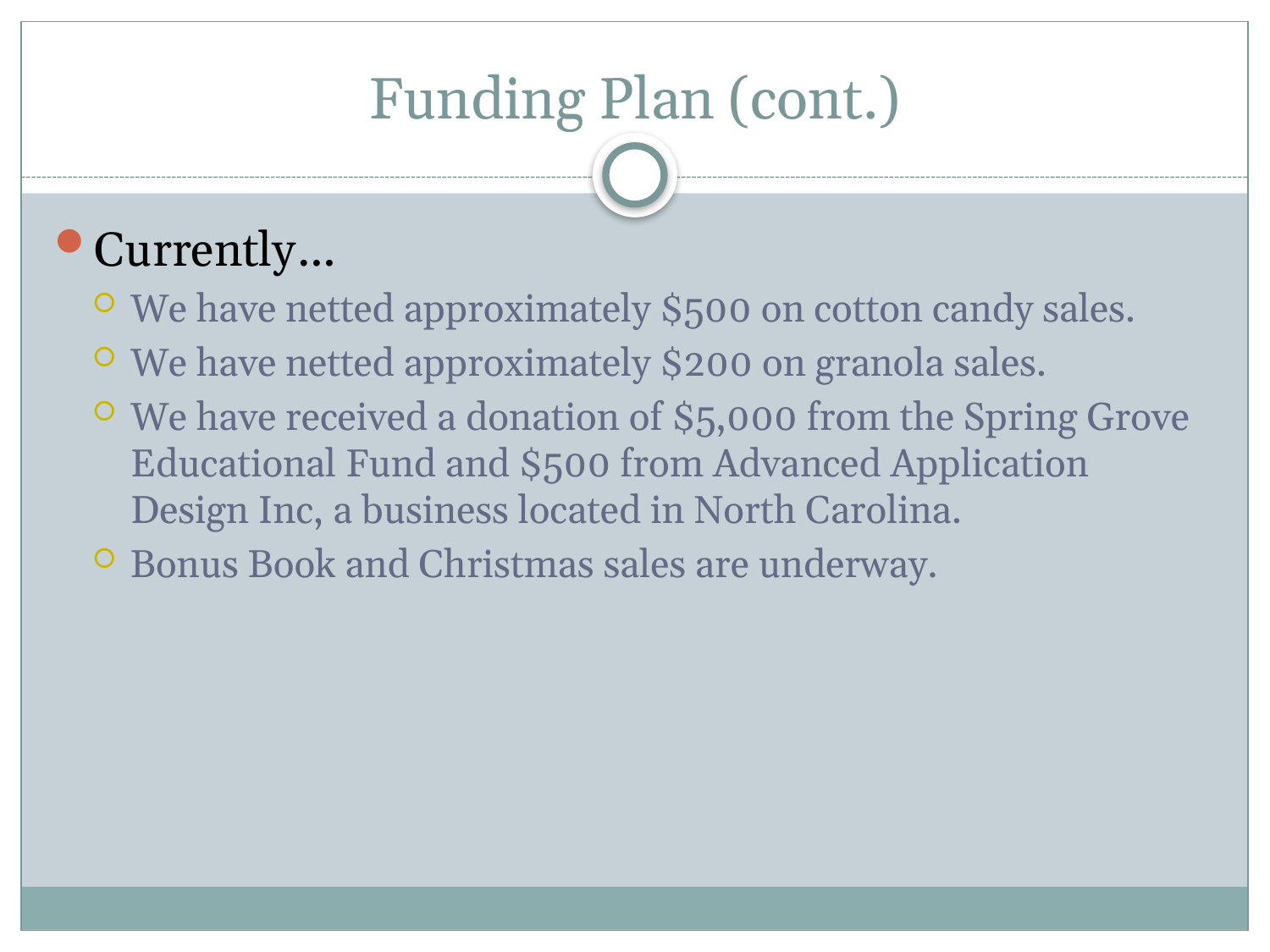

# Funding Plan (cont.)
Currently…
We have netted approximately $500 on cotton candy sales.
We have netted approximately $200 on granola sales.
We have received a donation of $5,000 from the Spring Grove Educational Fund and $500 from Advanced Application Design Inc, a business located in North Carolina.
Bonus Book and Christmas sales are underway.